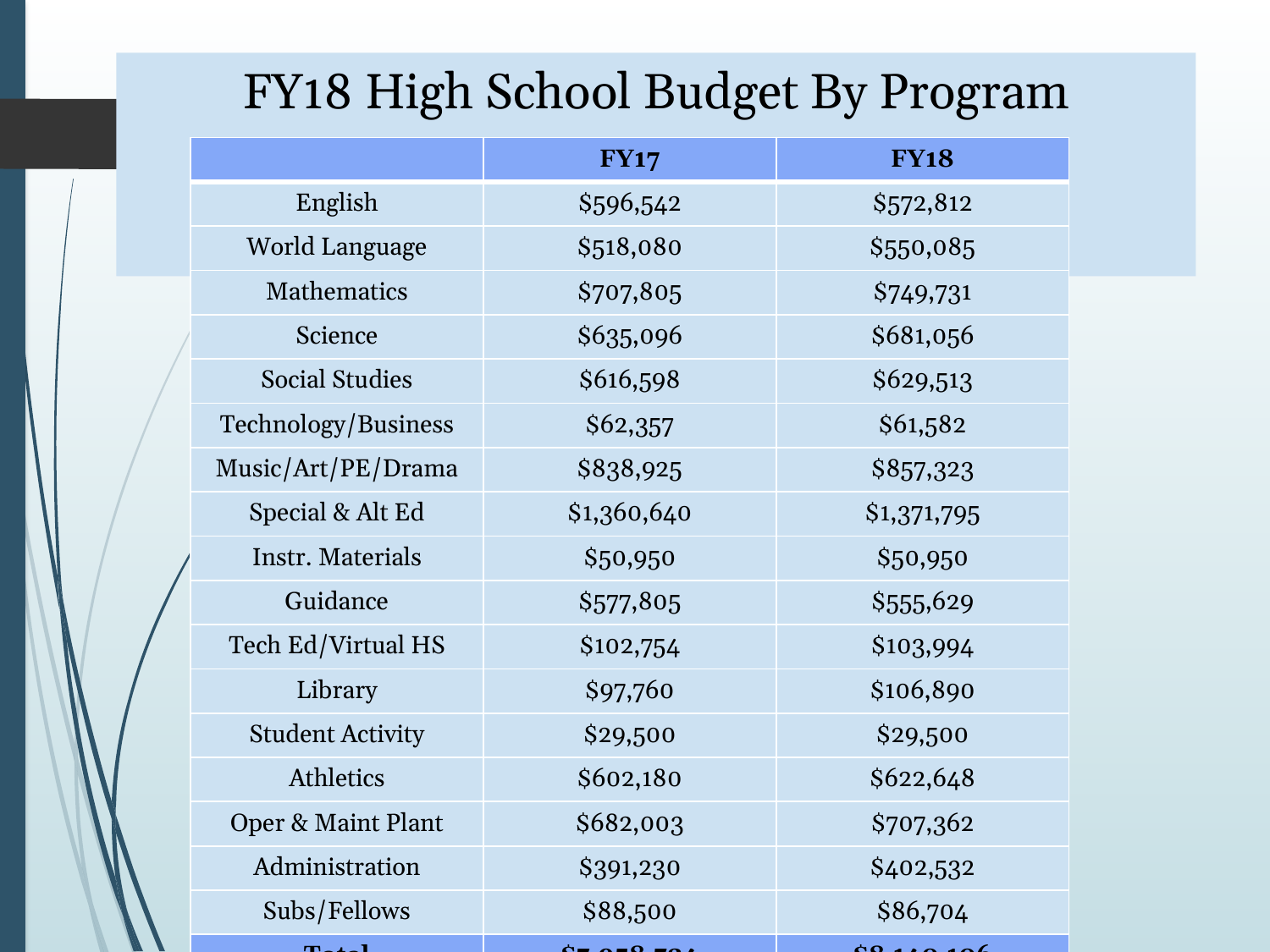

# FY18 High School Budget By Program
|  | FY17 | FY18 |
| --- | --- | --- |
| English | $596,542 | $572,812 |
| World Language | $518,080 | $550,085 |
| Mathematics | $707,805 | $749,731 |
| Science | $635,096 | $681,056 |
| Social Studies | $616,598 | $629,513 |
| Technology/Business | $62,357 | $61,582 |
| Music/Art/PE/Drama | $838,925 | $857,323 |
| Special & Alt Ed | $1,360,640 | $1,371,795 |
| Instr. Materials | $50,950 | $50,950 |
| Guidance | $577,805 | $555,629 |
| Tech Ed/Virtual HS | $102,754 | $103,994 |
| Library | $97,760 | $106,890 |
| Student Activity | $29,500 | $29,500 |
| Athletics | $602,180 | $622,648 |
| Oper & Maint Plant | $682,003 | $707,362 |
| Administration | $391,230 | $402,532 |
| Subs/Fellows | $88,500 | $86,704 |
| Total | $7,958,724 | $8,140,106 |
|  |  |  |